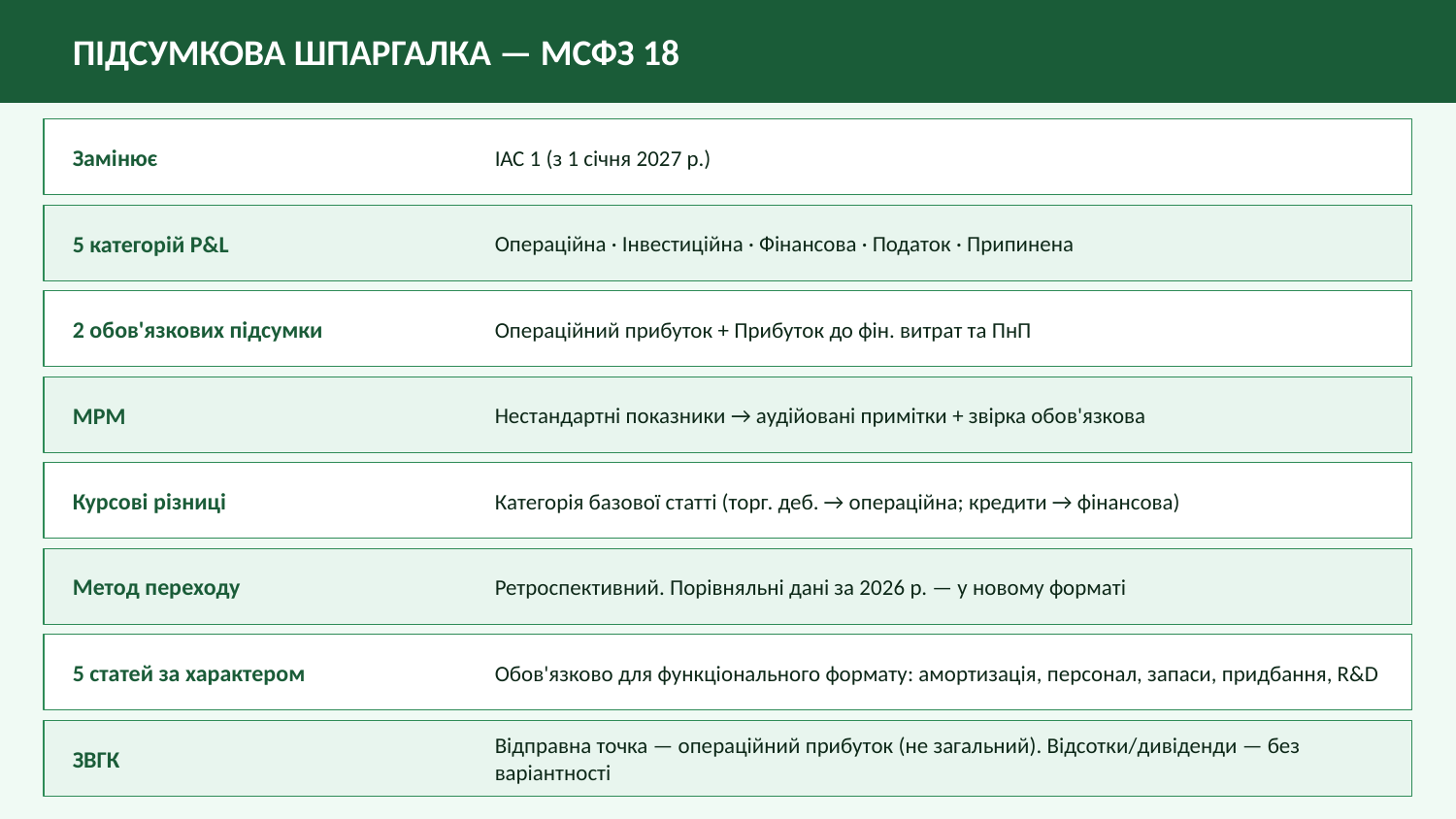

ПІДСУМКОВА ШПАРГАЛКА — МСФЗ 18

Замінює
ІАС 1 (з 1 січня 2027 р.)

5 категорій P&L
Операційна · Інвестиційна · Фінансова · Податок · Припинена

2 обов'язкових підсумки
Операційний прибуток + Прибуток до фін. витрат та ПнП

MPM
Нестандартні показники → аудійовані примітки + звірка обов'язкова

Курсові різниці
Категорія базової статті (торг. деб. → операційна; кредити → фінансова)

Метод переходу
Ретроспективний. Порівняльні дані за 2026 р. — у новому форматі

5 статей за характером
Обов'язково для функціонального формату: амортизація, персонал, запаси, придбання, R&D

ЗВГК
Відправна точка — операційний прибуток (не загальний). Відсотки/дивіденди — без варіантності